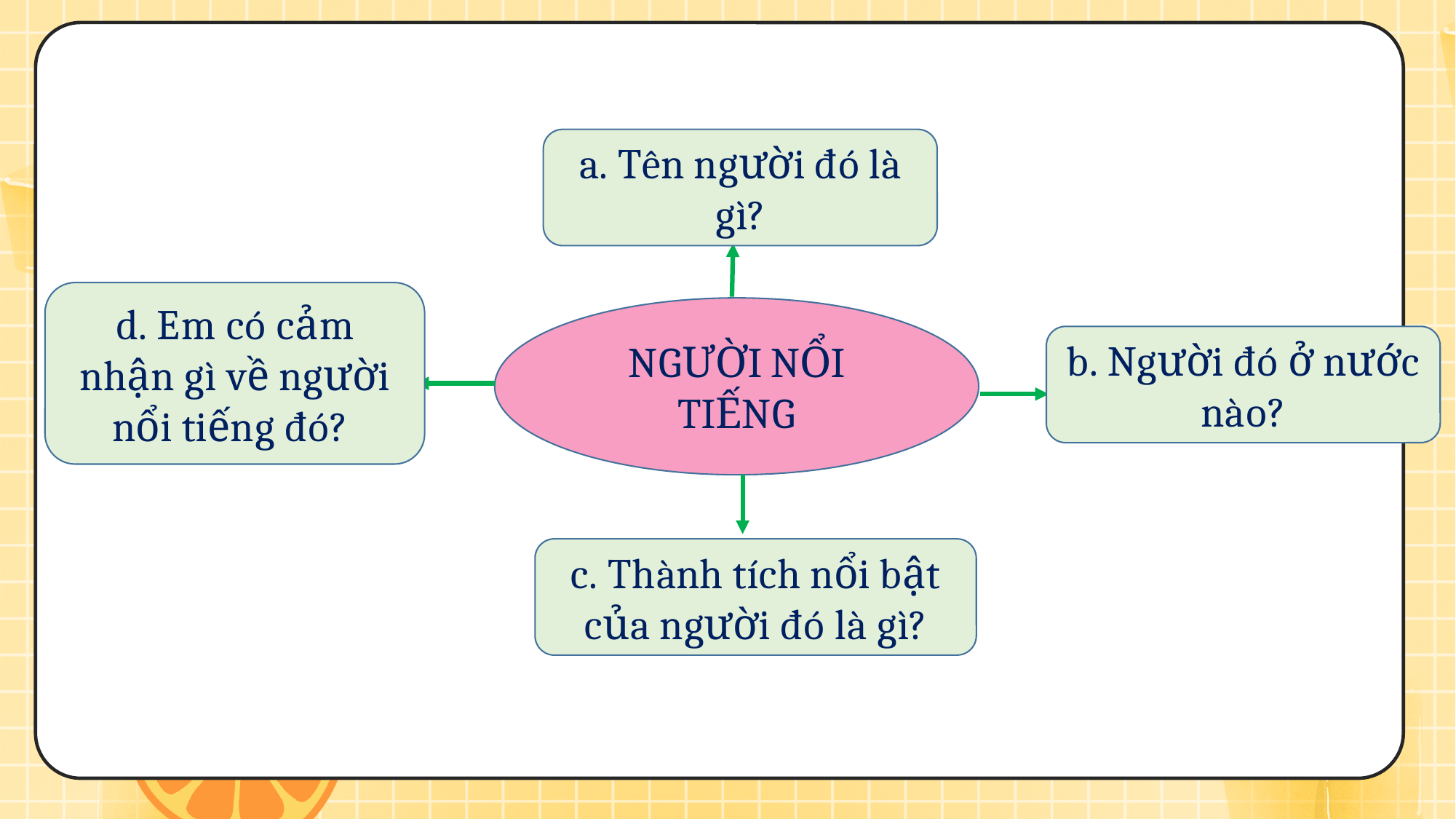

a. Tên người đó là gì?
d. Em có cảm nhận gì về người nổi tiếng đó?
NGƯỜI NỔI TIẾNG
b. Người đó ở nước nào?
c. Thành tích nổi bật của người đó là gì?